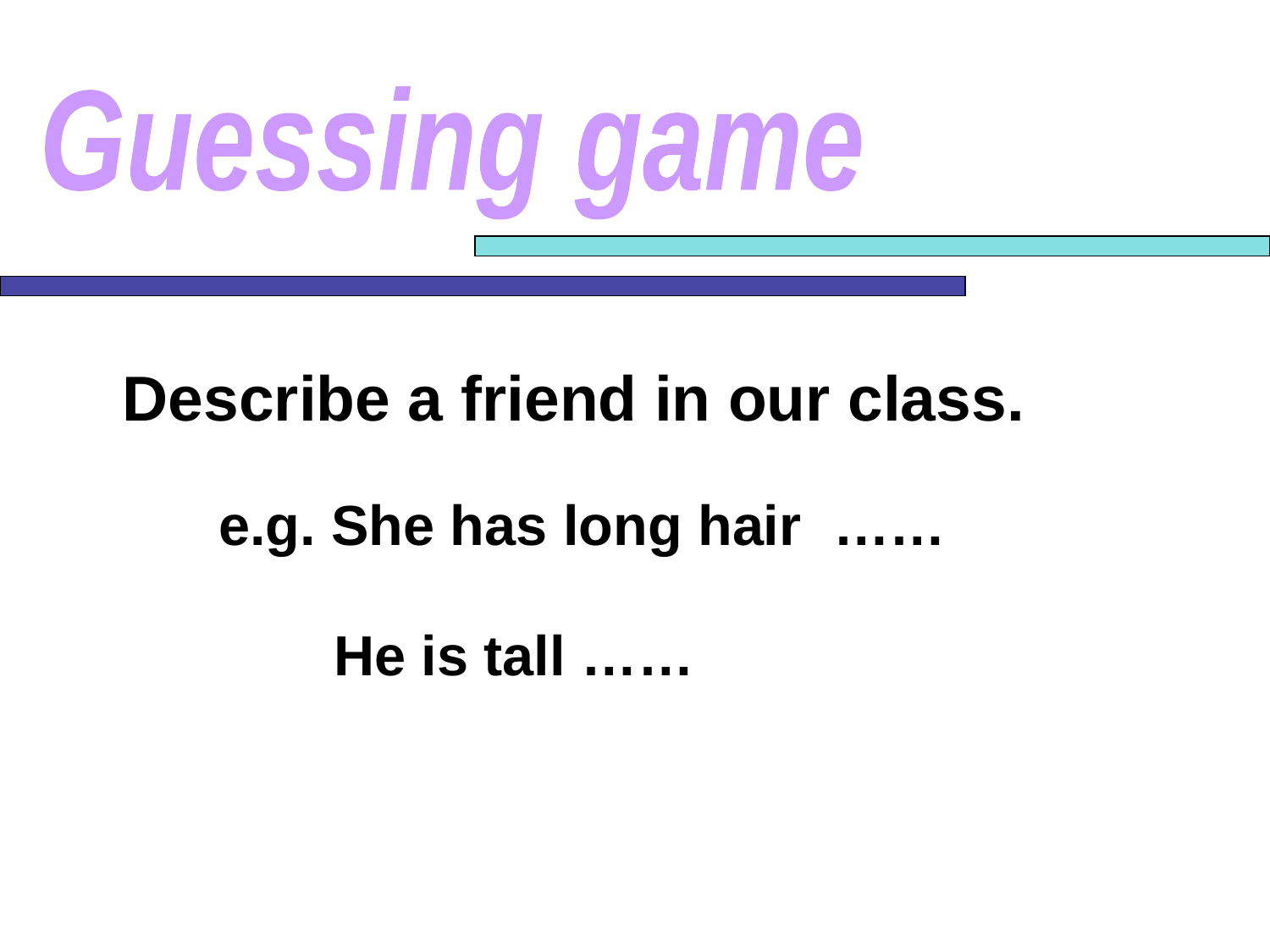

Guessing game

    Describe a friend in our class.

           e.g. She has long hair  ……

                 He is tall ……